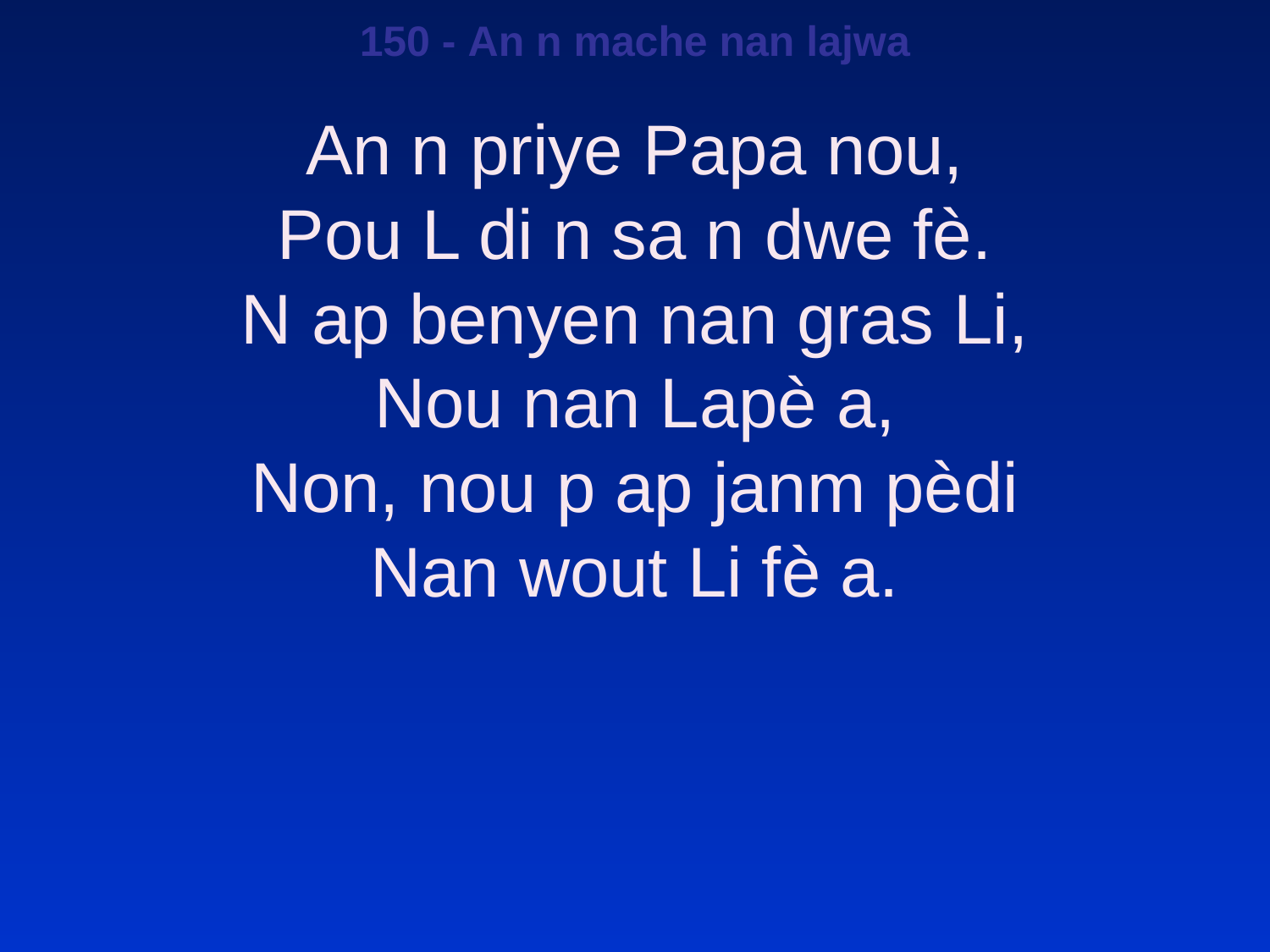

150 - An n mache nan lajwa
An n priye Papa nou,
Pou L di n sa n dwe fè.
N ap benyen nan gras Li,
Nou nan Lapè a,
Non, nou p ap janm pèdi
Nan wout Li fè a.